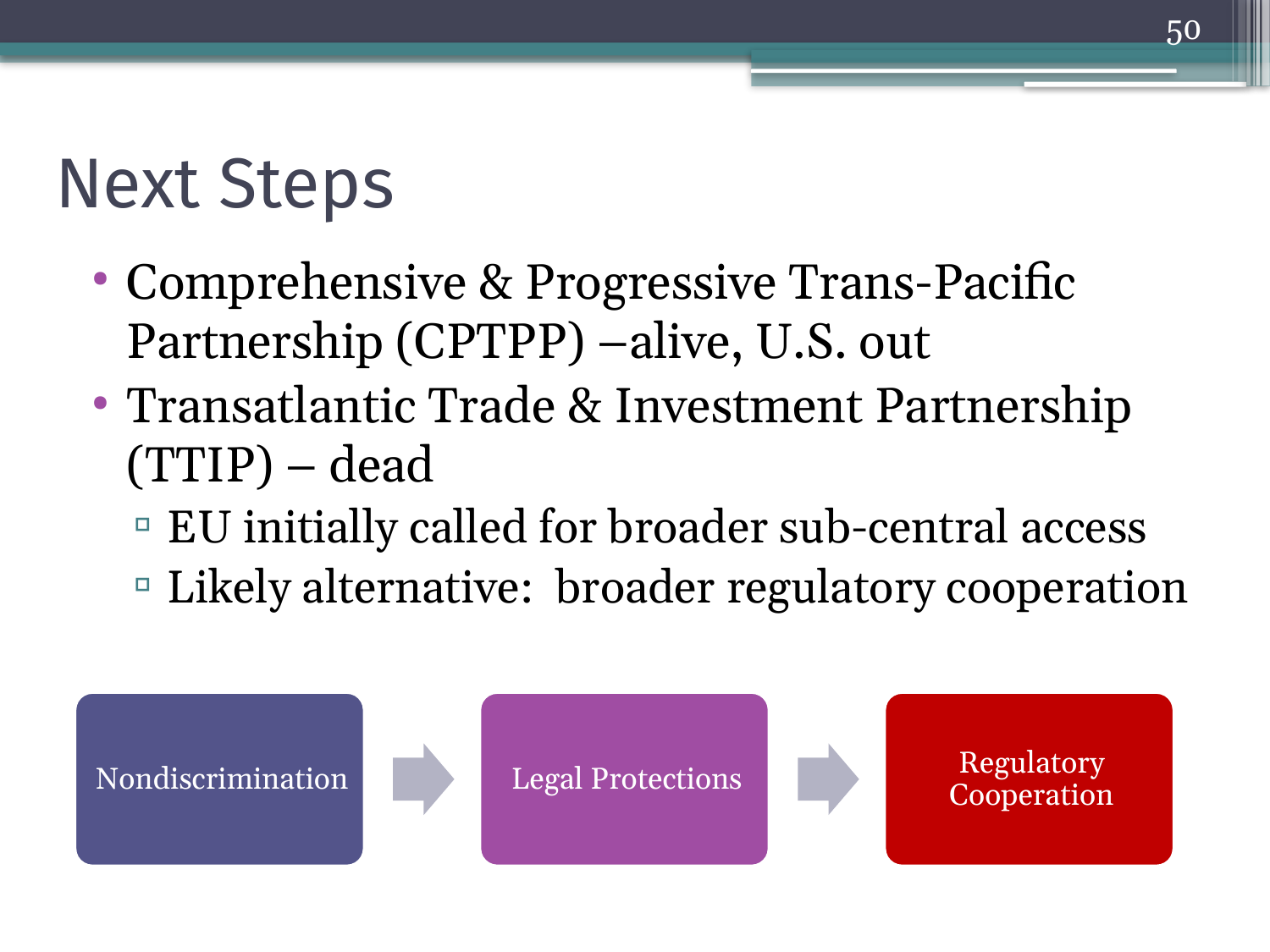

# Next Steps
Comprehensive & Progressive Trans-Pacific Partnership (CPTPP) –alive, U.S. out
Transatlantic Trade & Investment Partnership (TTIP) – dead
EU initially called for broader sub-central access
Likely alternative:  broader regulatory cooperation
Nondiscrimination

Legal Protections

Regulatory Cooperation